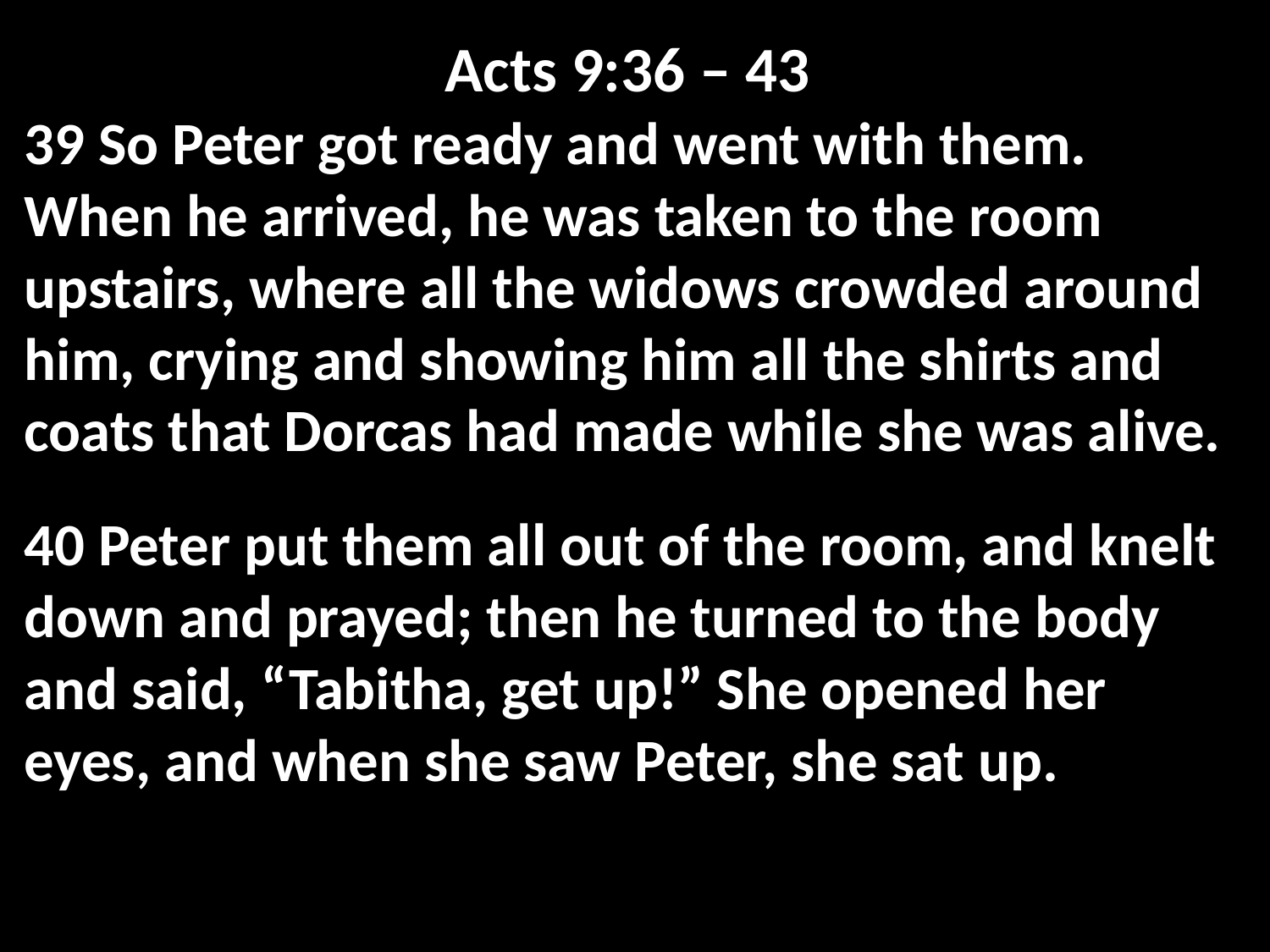

Acts 9:36 – 43
39 So Peter got ready and went with them. When he arrived, he was taken to the room upstairs, where all the widows crowded around him, crying and showing him all the shirts and coats that Dorcas had made while she was alive.

40 Peter put them all out of the room, and knelt down and prayed; then he turned to the body and said, “Tabitha, get up!” She opened her eyes, and when she saw Peter, she sat up.